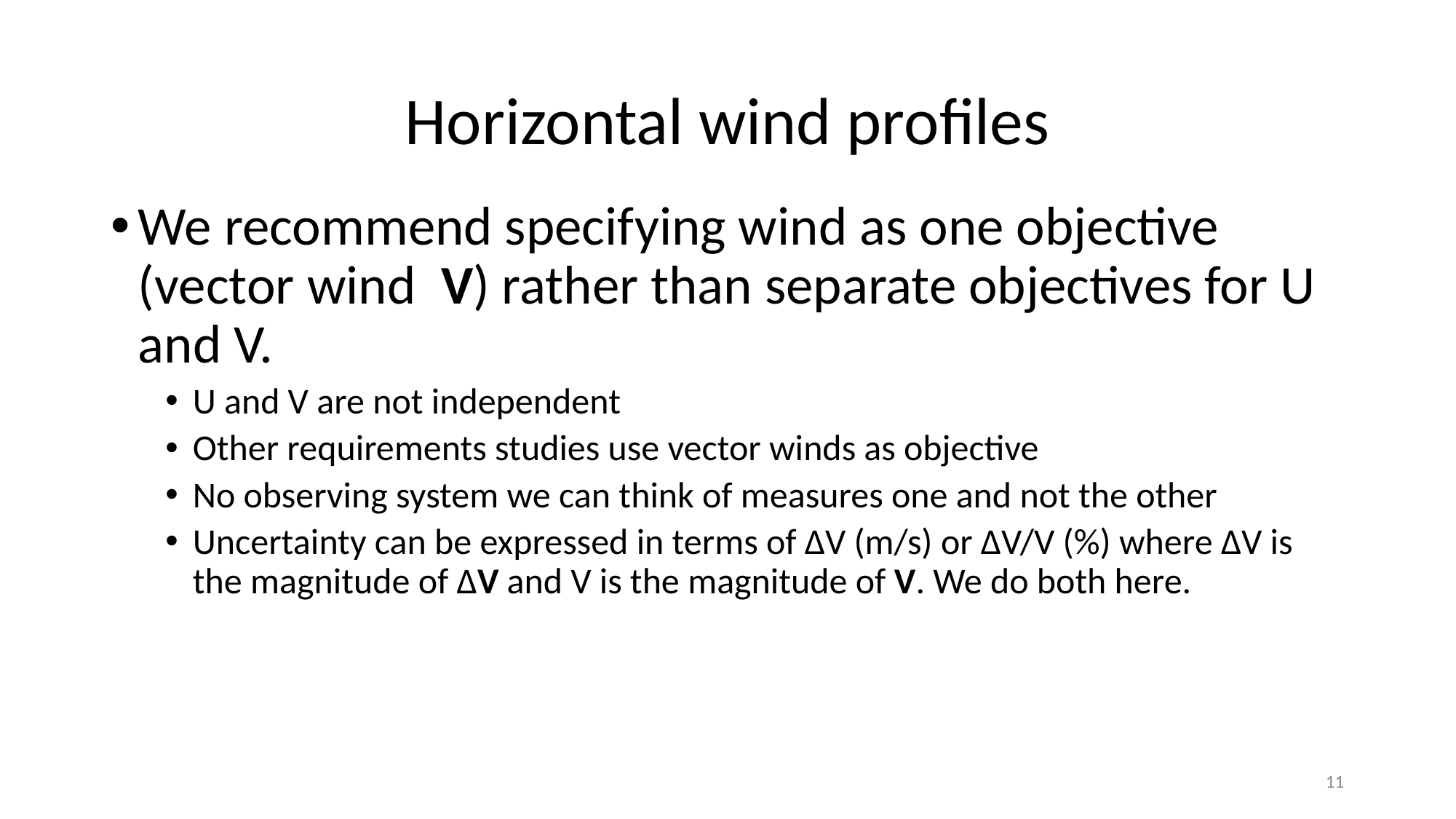

# Horizontal wind profiles
We recommend specifying wind as one objective (vector wind  V) rather than separate objectives for U and V.
U and V are not independent
Other requirements studies use vector winds as objective
No observing system we can think of measures one and not the other
Uncertainty can be expressed in terms of ∆V (m/s) or ∆V/V (%) where ∆V is the magnitude of ∆V and V is the magnitude of V. We do both here.
11